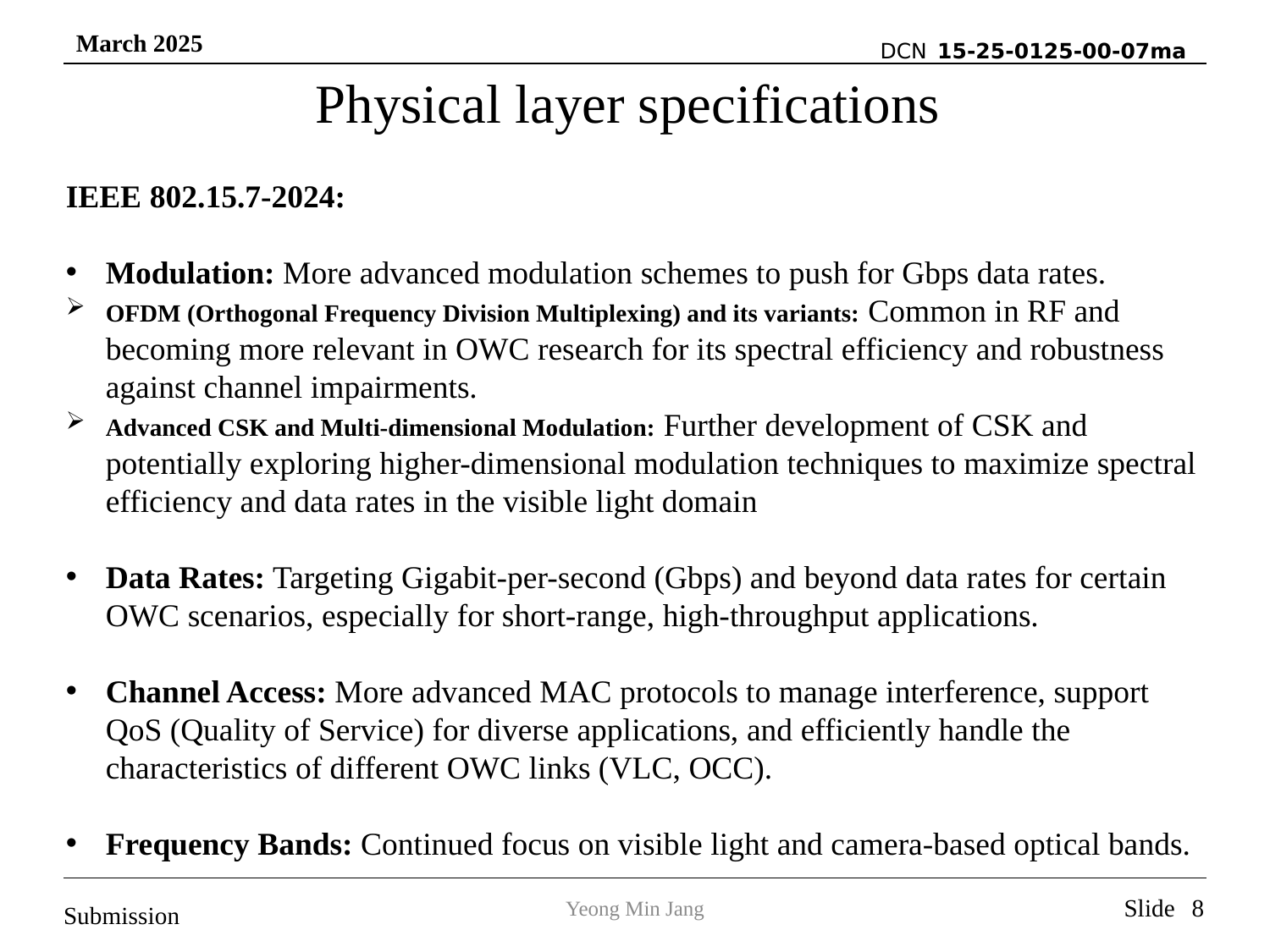

# Physical layer specifications

IEEE 802.15.7-2024:

Modulation: More advanced modulation schemes to push for Gbps data rates.
OFDM (Orthogonal Frequency Division Multiplexing) and its variants: Common in RF and becoming more relevant in OWC research for its spectral efficiency and robustness against channel impairments.
Advanced CSK and Multi-dimensional Modulation: Further development of CSK and potentially exploring higher-dimensional modulation techniques to maximize spectral efficiency and data rates in the visible light domain

Data Rates: Targeting Gigabit-per-second (Gbps) and beyond data rates for certain OWC scenarios, especially for short-range, high-throughput applications.

Channel Access: More advanced MAC protocols to manage interference, support QoS (Quality of Service) for diverse applications, and efficiently handle the characteristics of different OWC links (VLC, OCC).

Frequency Bands: Continued focus on visible light and camera-based optical bands.